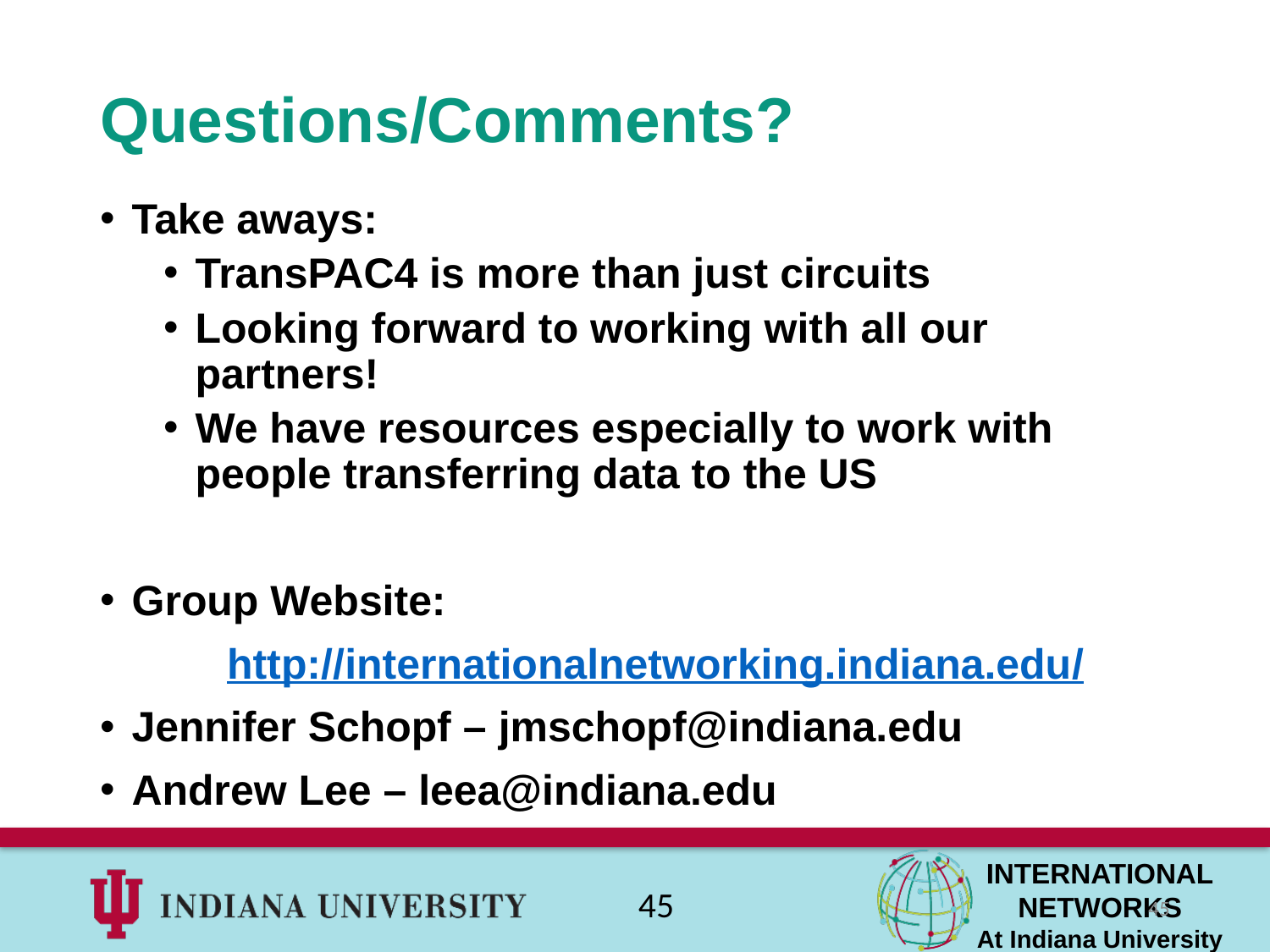

# Questions/Comments?
Take aways:
TransPAC4 is more than just circuits
Looking forward to working with all our partners!
We have resources especially to work with people transferring data to the US

Group Website:
	http://internationalnetworking.indiana.edu/
Jennifer Schopf – jmschopf@indiana.edu
Andrew Lee – leea@indiana.edu
45